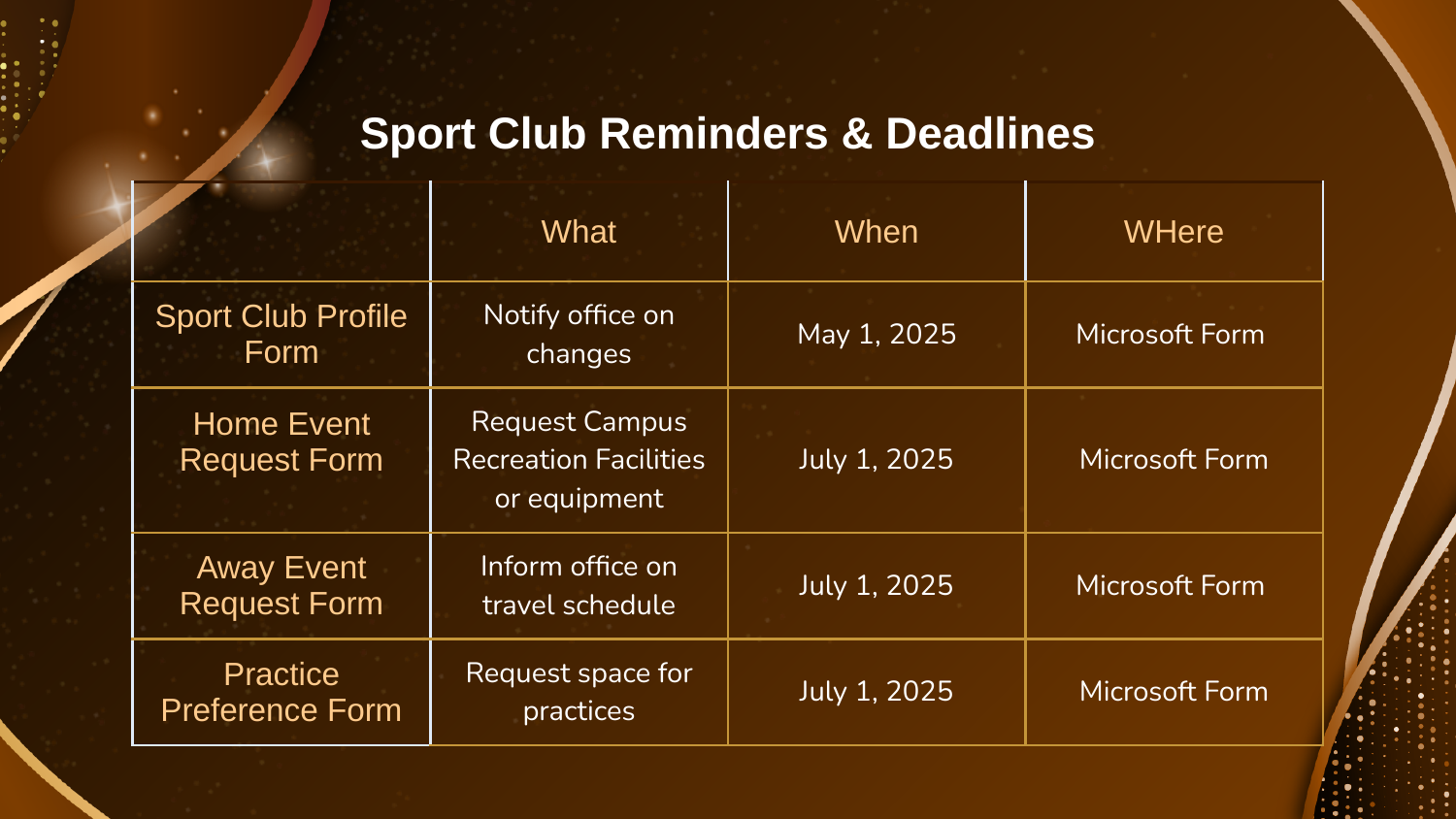

# Sport Club Reminders & Deadlines
|  | What | When | WHere |
| --- | --- | --- | --- |
| Sport Club Profile Form | Notify office on changes | May 1, 2025 | Microsoft Form |
| Home Event Request Form | Request Campus Recreation Facilities or equipment | July 1, 2025 | Microsoft Form |
| Away Event Request Form | Inform office on travel schedule | July 1, 2025 | Microsoft Form |
| Practice Preference Form | Request space for practices | July 1, 2025 | Microsoft Form |